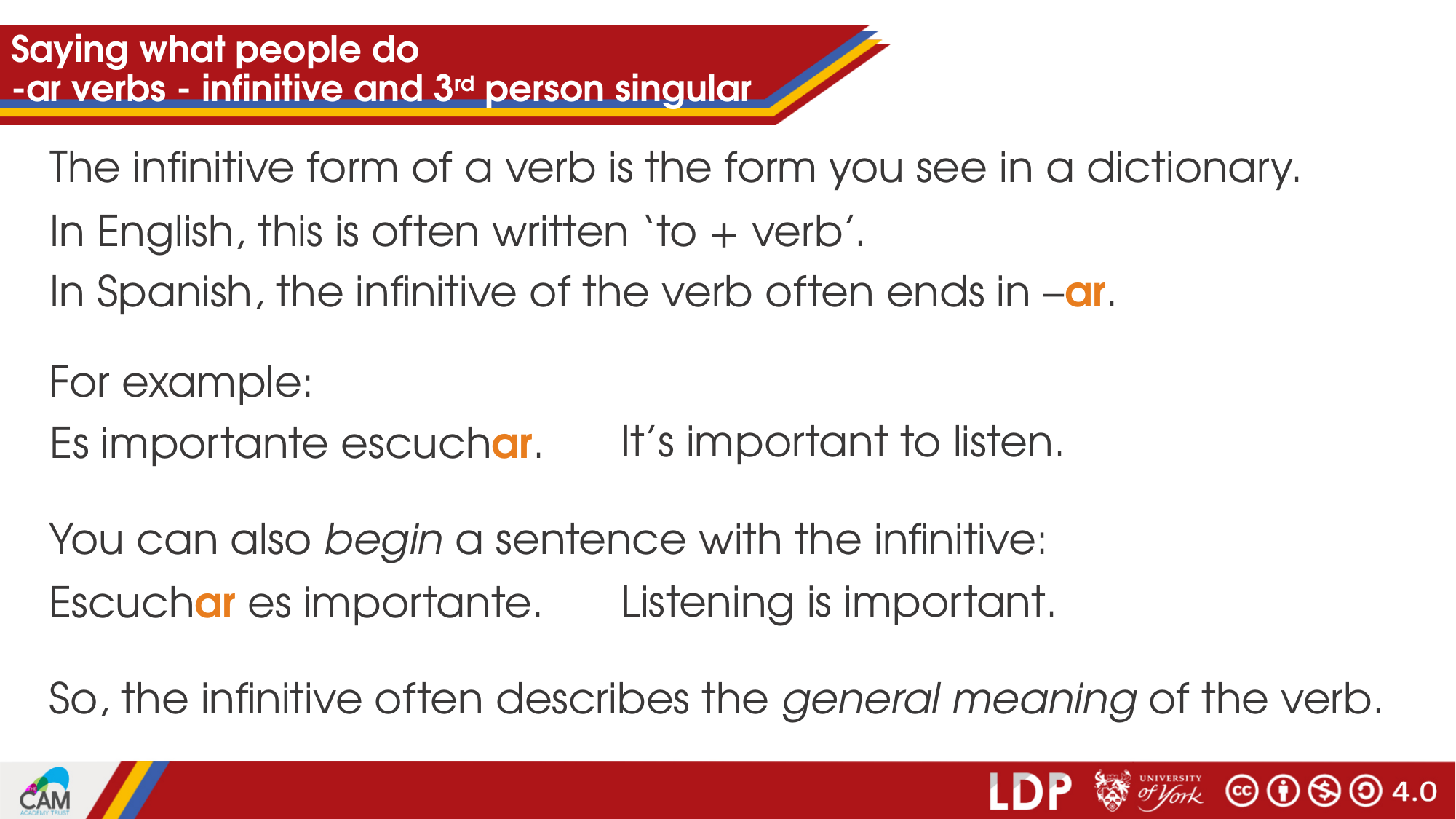

# Saying what people do
-ar verbs - infinitive and 3rd person singular
The infinitive form of a verb is the form you see in a dictionary.
In English, this is often written ‘to + verb’.

In Spanish, the infinitive of the verb often ends in –ar.
For example:
It’s important to listen.
Es importante escuchar.
You can also begin a sentence with the infinitive:
Listening is important.
Escuchar es importante.
So, the infinitive often describes the general meaning of the verb.